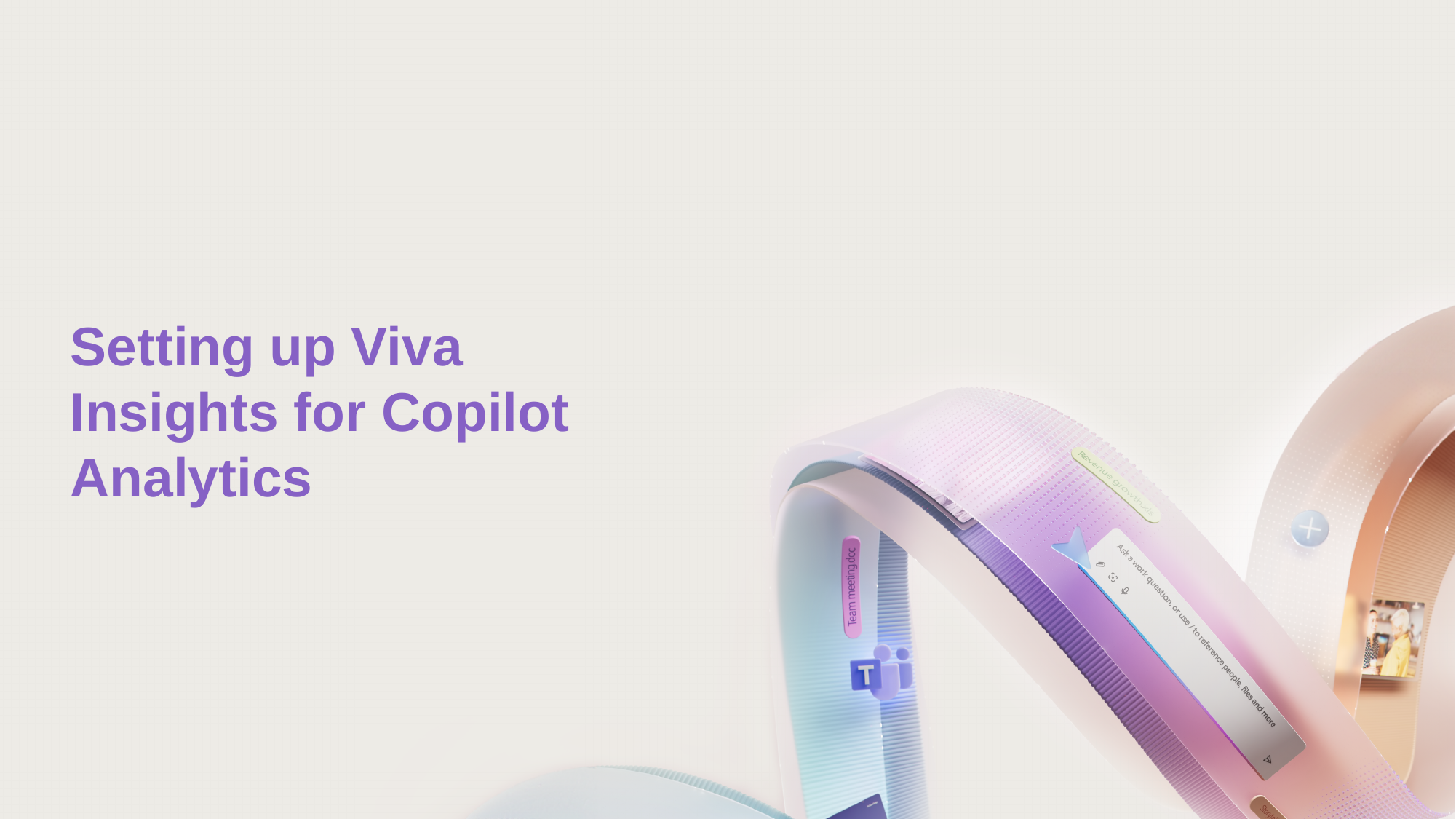

# Setting up Viva Insights for Copilot Analytics